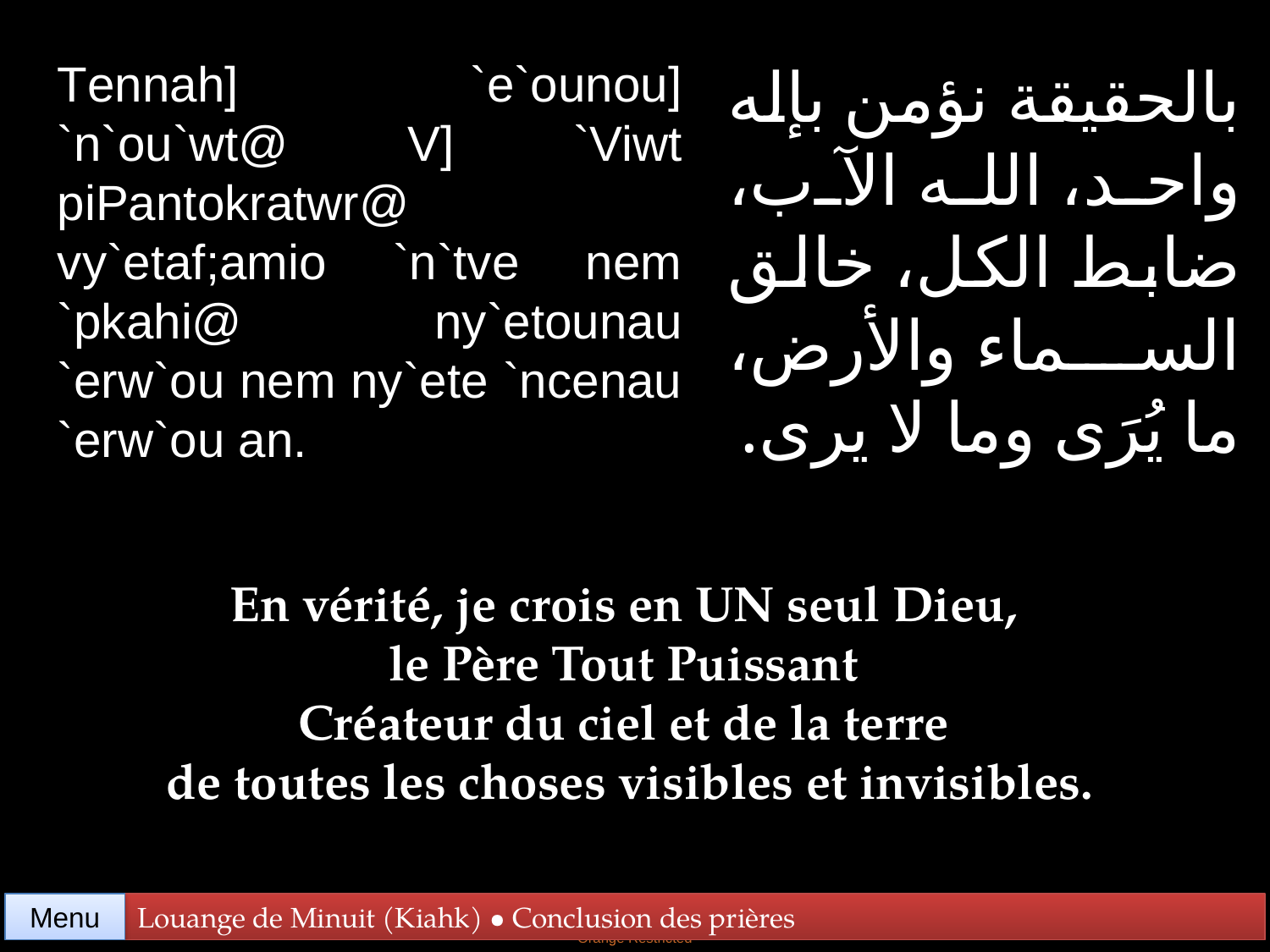

Tennah] `e`ounou] `n`ou`wt@ V] `Viwt piPantokratwr@ vy`etaf;amio `n`tve nem `pkahi@ ny`etounau `erw`ou nem ny`ete `ncenau `erw`ou an.
بالحقيقة نؤمن بإله واحد، الله الآب، ضابط الكل، خالق السماء والأرض، ما يُرَى وما لا يرى.
En vérité, je crois en UN seul Dieu,
le Père Tout Puissant
Créateur du ciel et de la terre
de toutes les choses visibles et invisibles.
Menu
Louange de Minuit (Kiahk) • Conclusion des prières